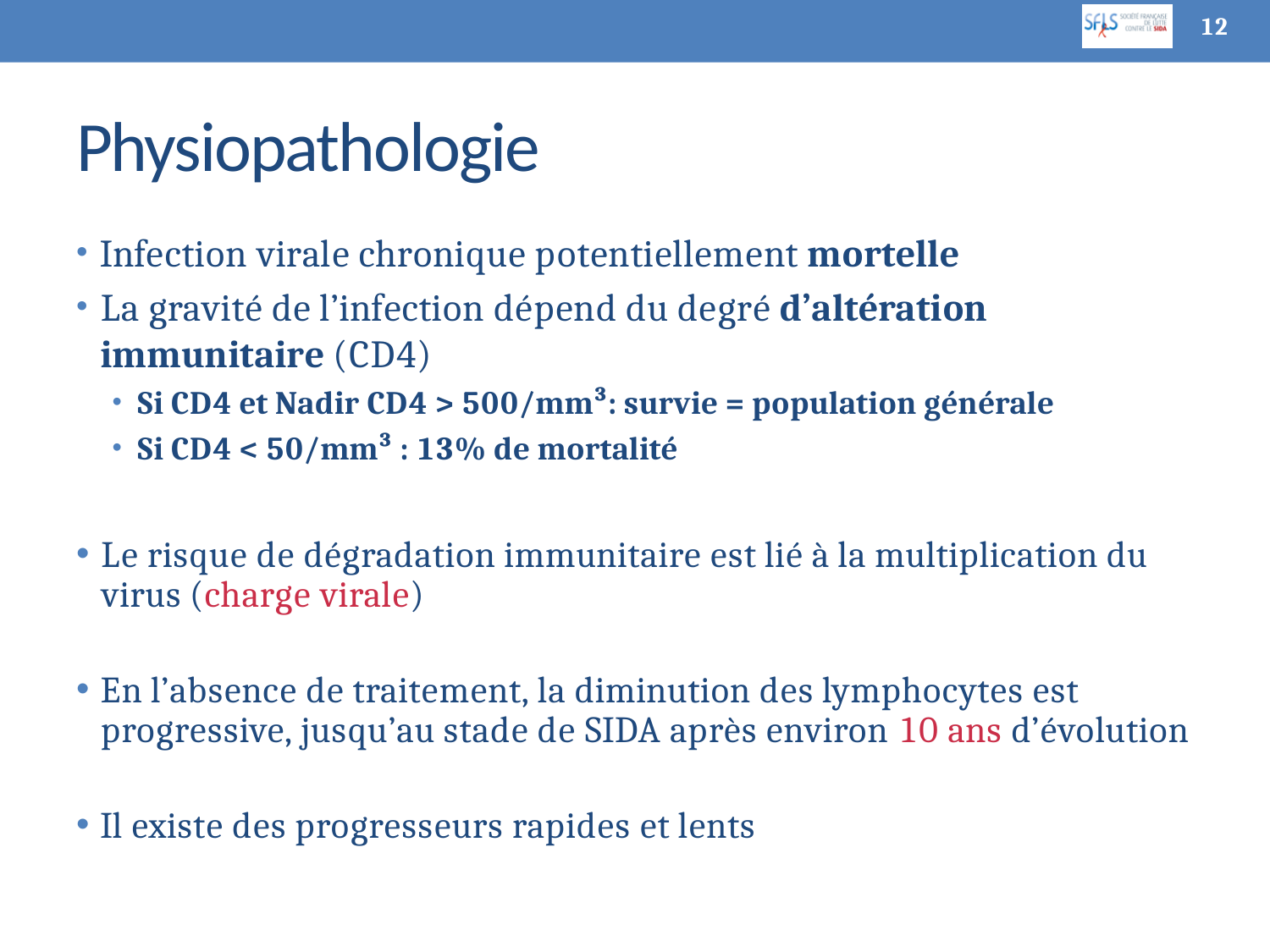

12
# Physiopathologie
Infection virale chronique potentiellement mortelle
La gravité de l’infection dépend du degré d’altération immunitaire (CD4)
Si CD4 et Nadir CD4 > 500/mm³: survie = population générale
Si CD4 < 50/mm³ : 13% de mortalité

Le risque de dégradation immunitaire est lié à la multiplication du virus (charge virale)

En l’absence de traitement, la diminution des lymphocytes est progressive, jusqu’au stade de SIDA après environ 10 ans d’évolution

Il existe des progresseurs rapides et lents